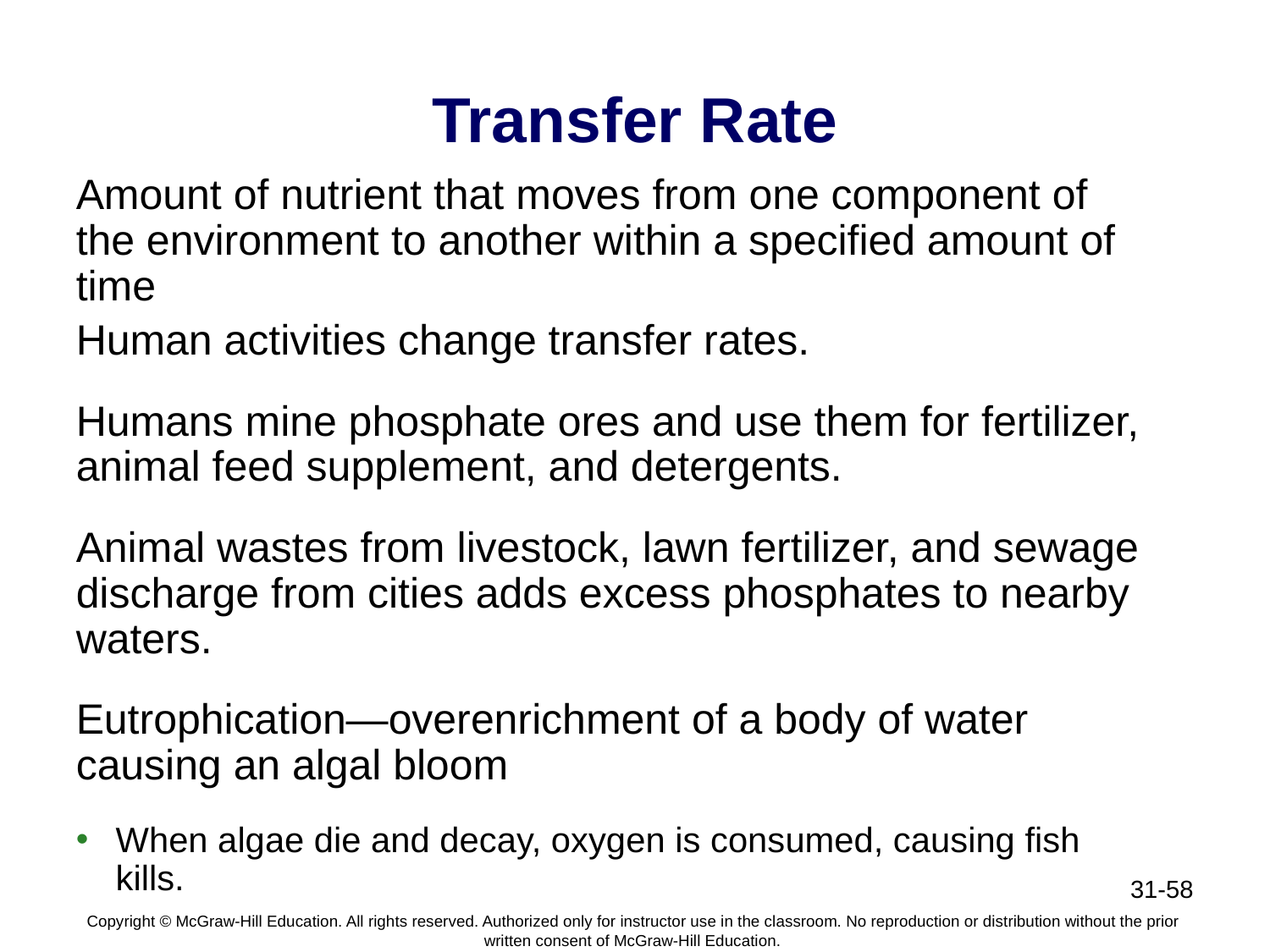

# Transfer Rate
Amount of nutrient that moves from one component of the environment to another within a specified amount of time
Human activities change transfer rates.
Humans mine phosphate ores and use them for fertilizer, animal feed supplement, and detergents.
Animal wastes from livestock, lawn fertilizer, and sewage discharge from cities adds excess phosphates to nearby waters.
Eutrophication—overenrichment of a body of water causing an algal bloom
When algae die and decay, oxygen is consumed, causing fish kills.